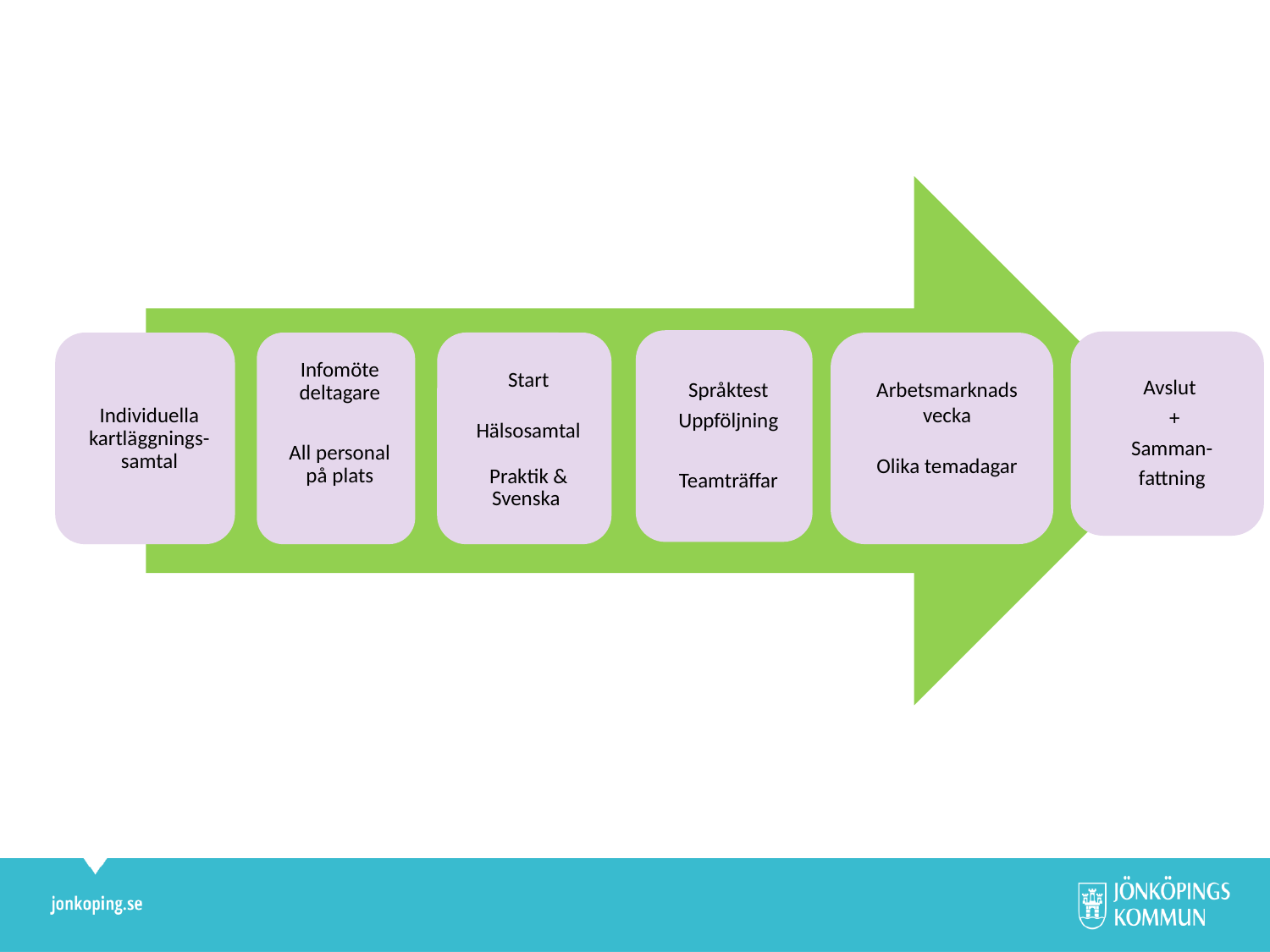

Individuella kartläggnings-samtal
Infomöte deltagare

All personal på plats

Start

Hälsosamtal
Praktik &
Svenska
Språktest
Uppföljning

Teamträffar
Arbetsmarknads
vecka

Olika temadagar

Avslut
 +
Samman-
fattning